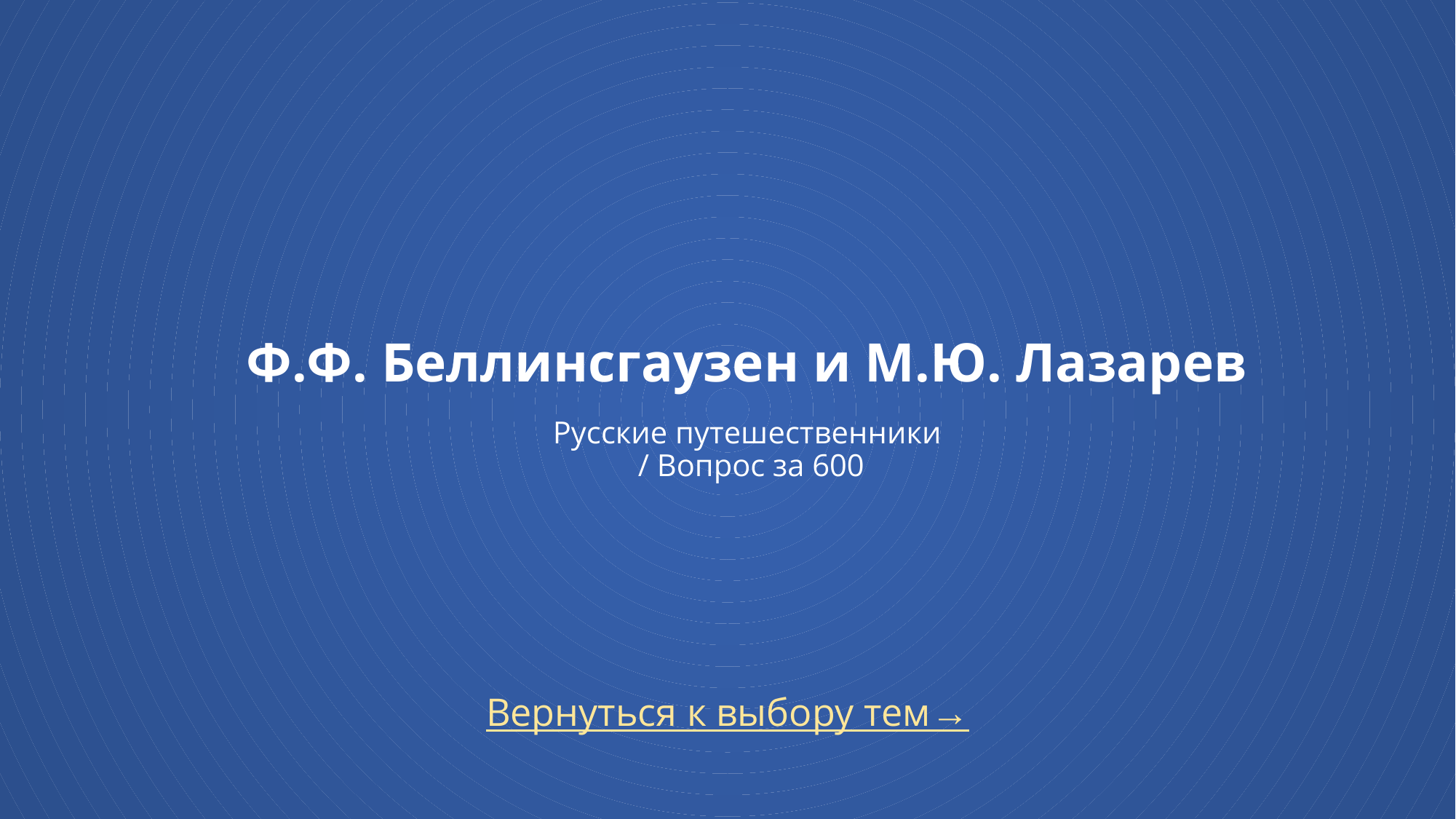

# Ф.Ф. Беллинсгаузен и М.Ю. Лазарев Русские путешественники / Вопрос за 600
Вернуться к выбору тем→